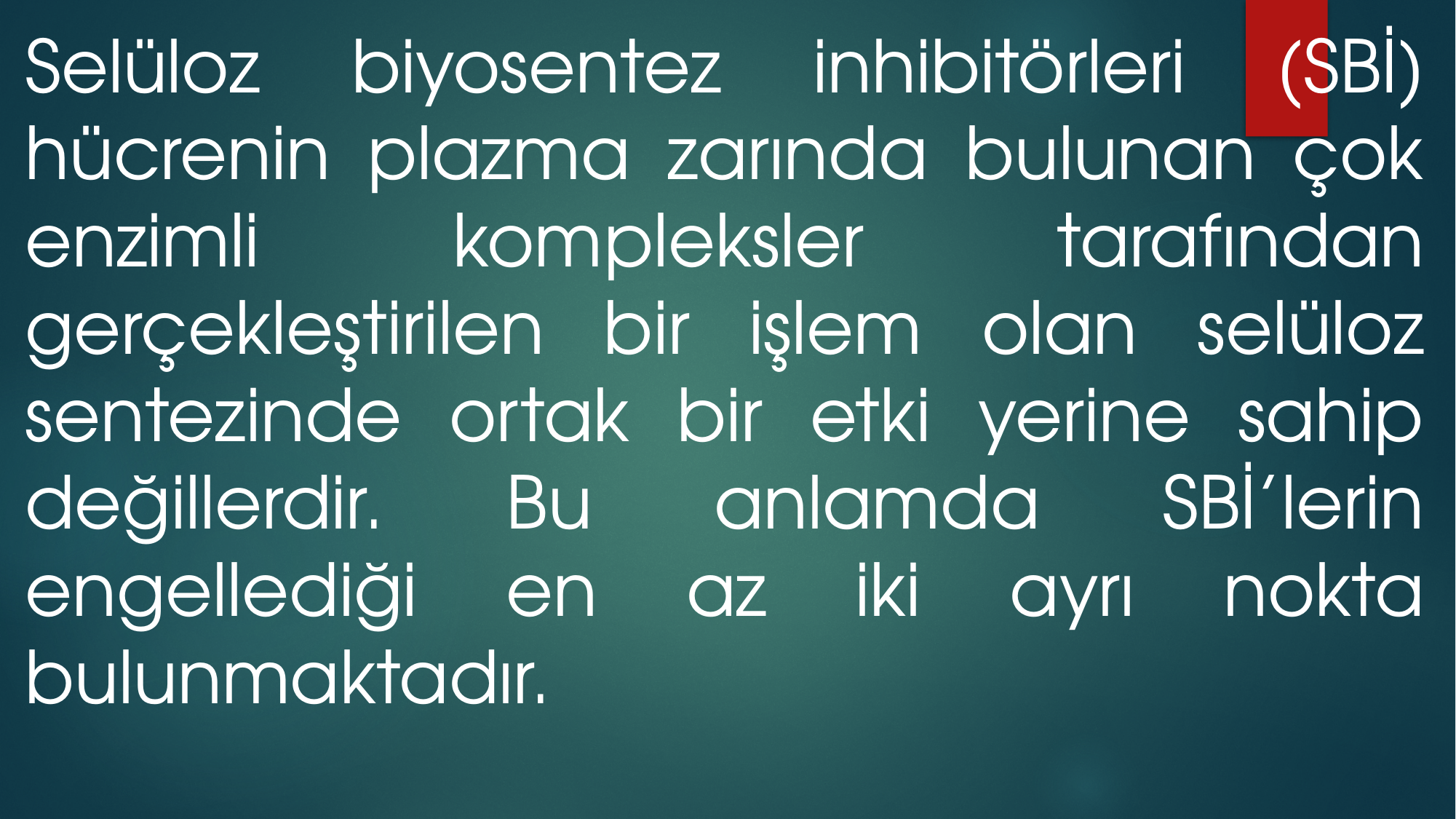

Selüloz biyosentez inhibitörleri (SBİ) hücrenin plazma zarında bulunan çok enzimli kompleksler tarafından gerçekleştirilen bir işlem olan selüloz sentezinde ortak bir etki yerine sahip değillerdir. Bu anlamda SBİ’lerin engellediği en az iki ayrı nokta bulunmaktadır.